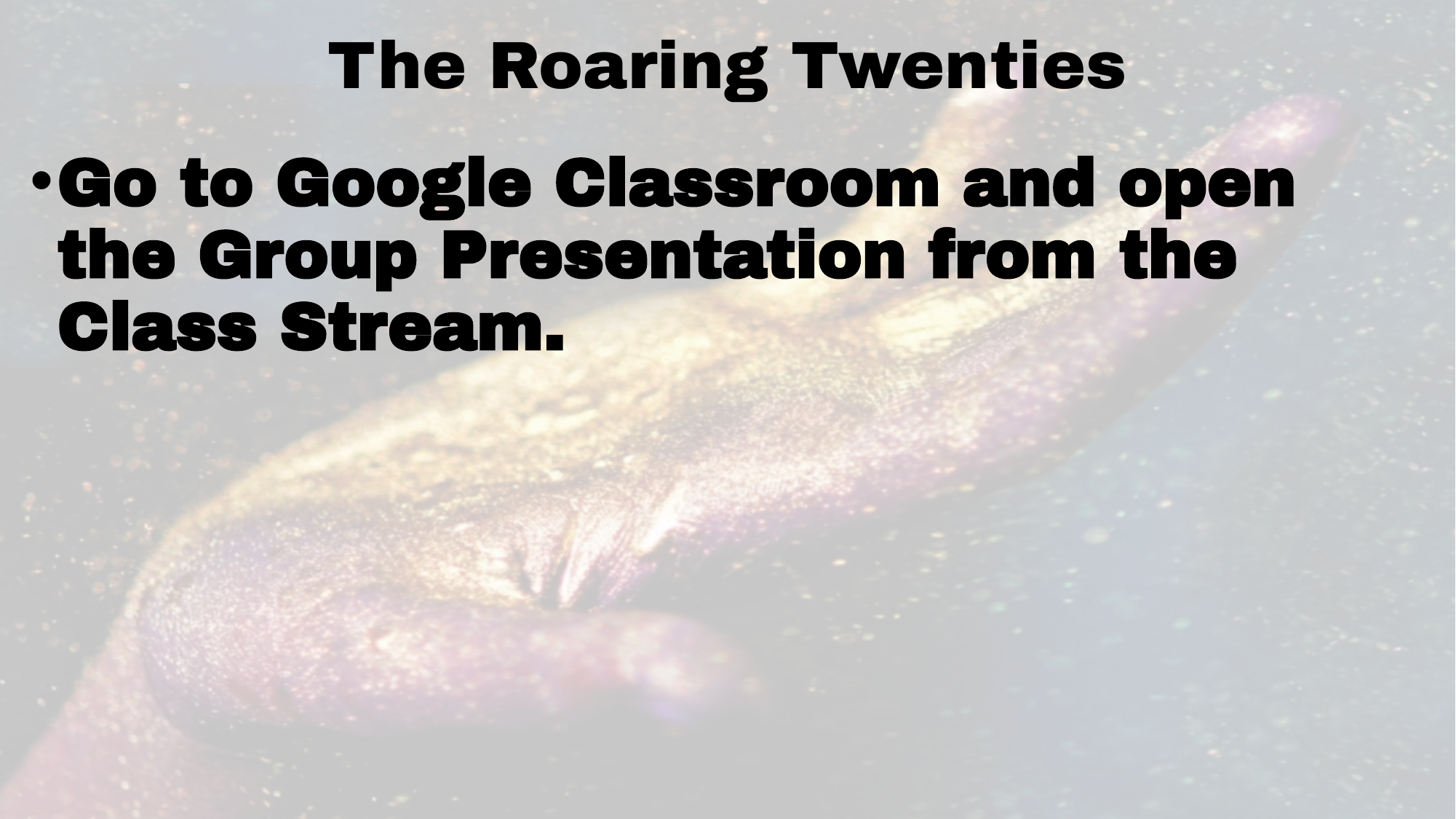

# The Roaring Twenties
Go to Google Classroom and open the Group Presentation from the Class Stream.